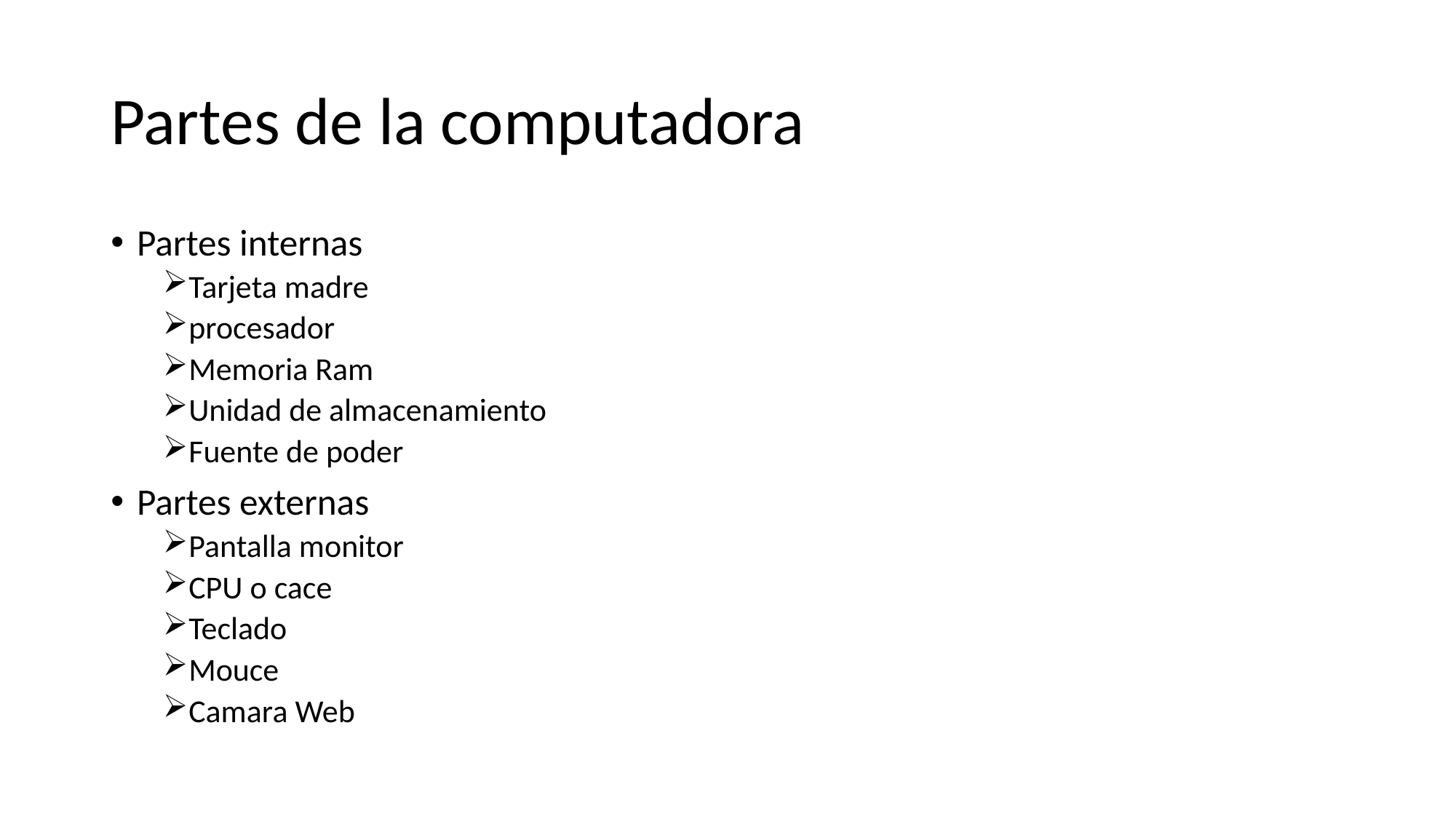

# Partes de la computadora
Partes internas
Tarjeta madre
procesador
Memoria Ram
Unidad de almacenamiento
Fuente de poder
Partes externas
Pantalla monitor
CPU o cace
Teclado
Mouce
Camara Web